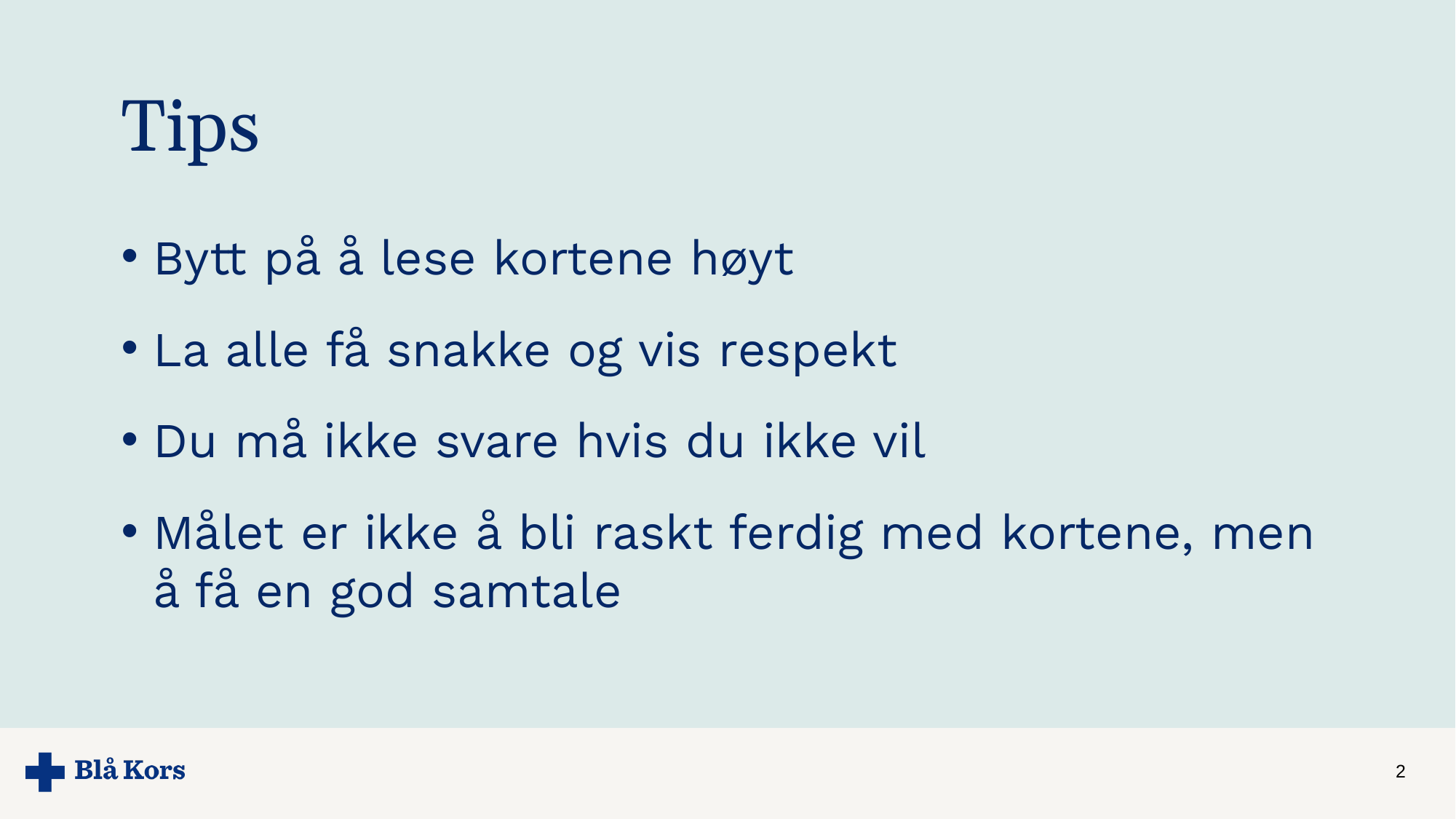

# Tips
Bytt på å lese kortene høyt
La alle få snakke og vis respekt
Du må ikke svare hvis du ikke vil
Målet er ikke å bli raskt ferdig med kortene, men å få en god samtale

2